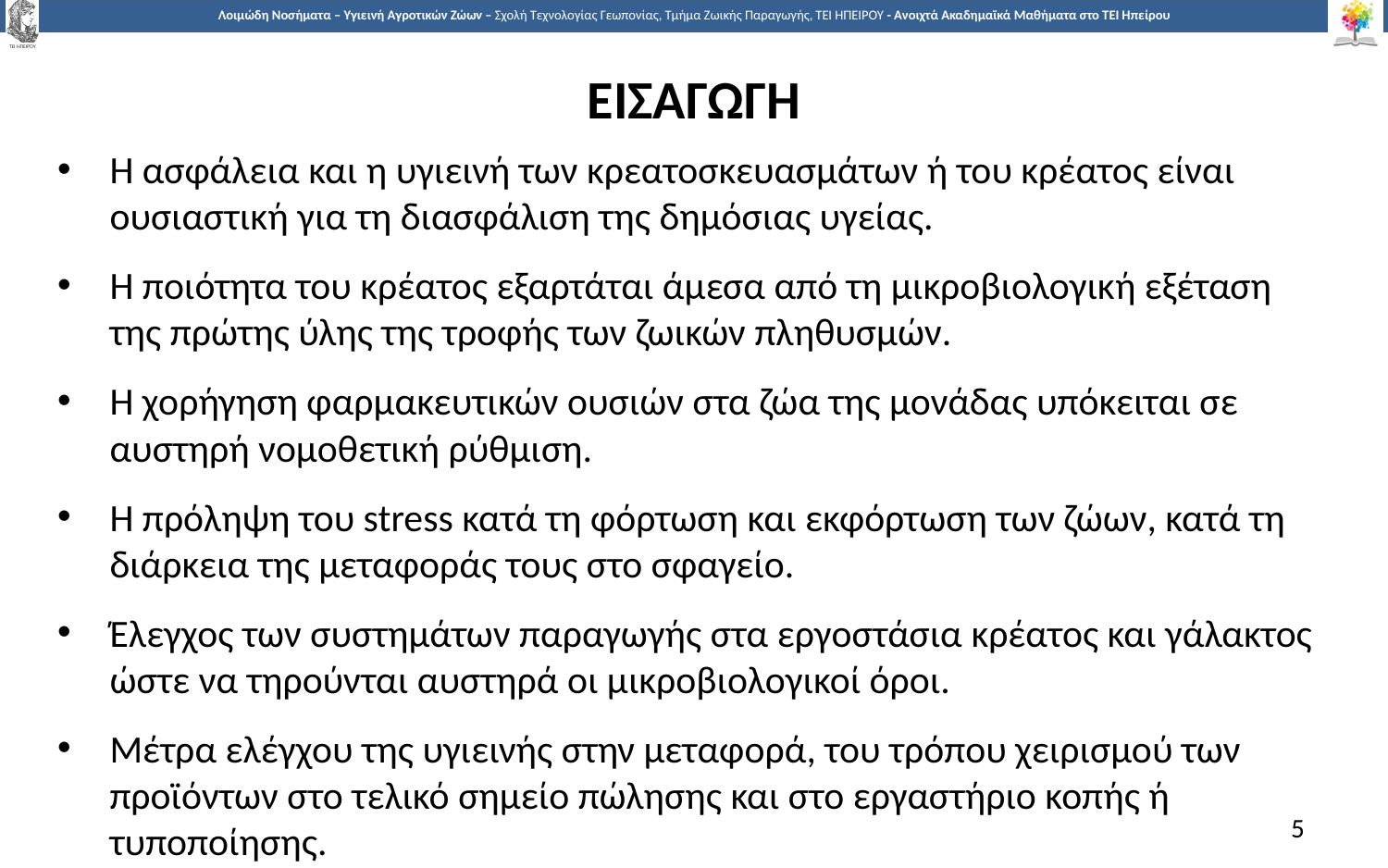

# ΕΙΣΑΓΩΓΗ
Η ασφάλεια και η υγιεινή των κρεατοσκευασμάτων ή του κρέατος είναι ουσιαστική για τη διασφάλιση της δημόσιας υγείας.
Η ποιότητα του κρέατος εξαρτάται άμεσα από τη μικροβιολογική εξέταση της πρώτης ύλης της τροφής των ζωικών πληθυσμών.
Η χορήγηση φαρμακευτικών ουσιών στα ζώα της μονάδας υπόκειται σε αυστηρή νομοθετική ρύθμιση.
Η πρόληψη του stress κατά τη φόρτωση και εκφόρτωση των ζώων, κατά τη διάρκεια της μεταφοράς τους στο σφαγείο.
Έλεγχος των συστημάτων παραγωγής στα εργοστάσια κρέατος και γάλακτος ώστε να τηρούνται αυστηρά οι μικροβιολογικοί όροι.
Μέτρα ελέγχου της υγιεινής στην μεταφορά, του τρόπου χειρισμού των προϊόντων στο τελικό σημείο πώλησης και στο εργαστήριο κοπής ή τυποποίησης.

5